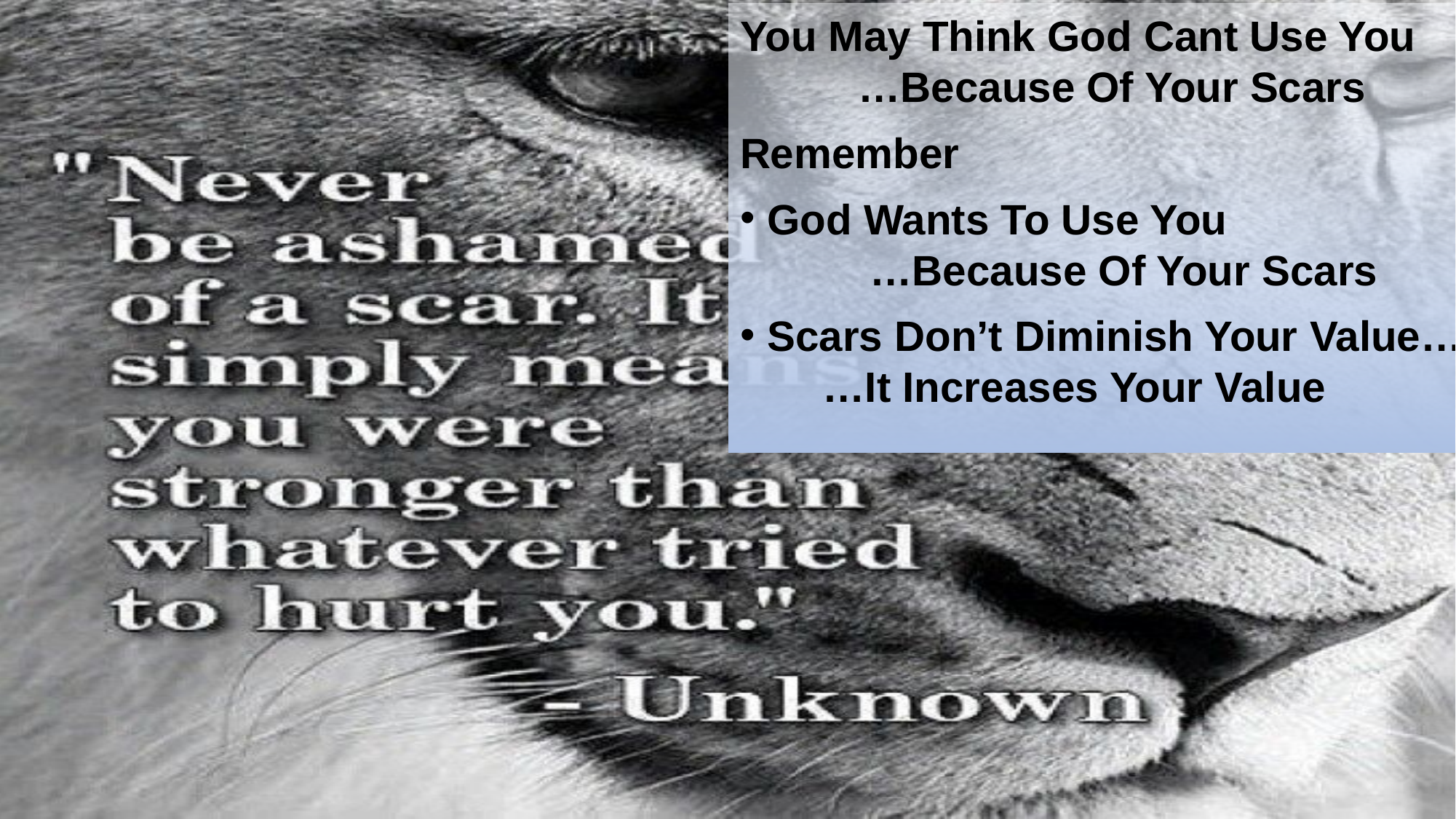

You May Think God Cant Use You
          …Because Of Your Scars
Remember
God Wants To Use You
           …Because Of Your Scars
Scars Don’t Diminish Your Value…
       …It Increases Your Value